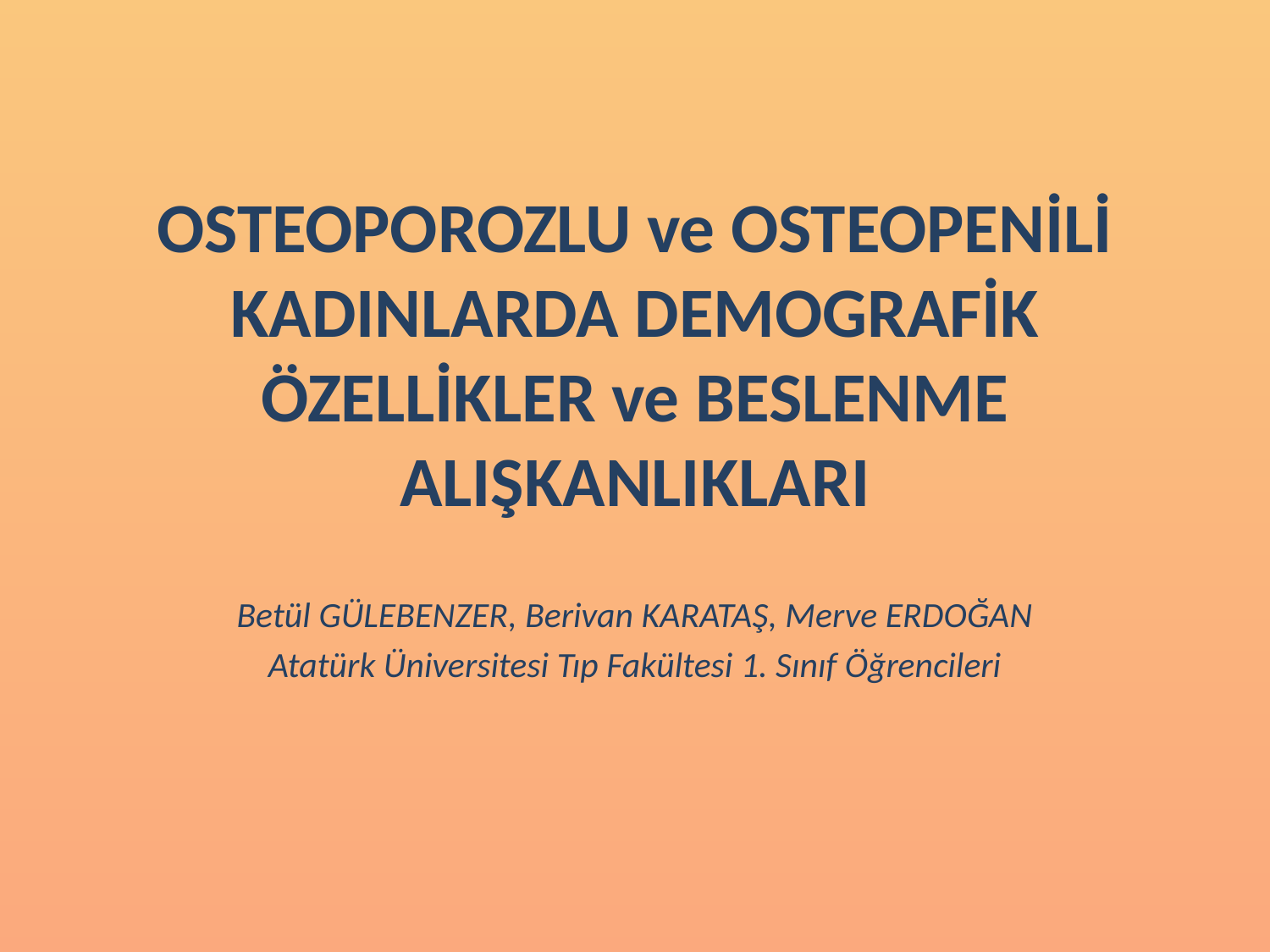

# OSTEOPOROZLU ve OSTEOPENİLİ KADINLARDA DEMOGRAFİK ÖZELLİKLER ve BESLENME ALIŞKANLIKLARI
Betül GÜLEBENZER, Berivan KARATAŞ, Merve ERDOĞAN
Atatürk Üniversitesi Tıp Fakültesi 1. Sınıf Öğrencileri